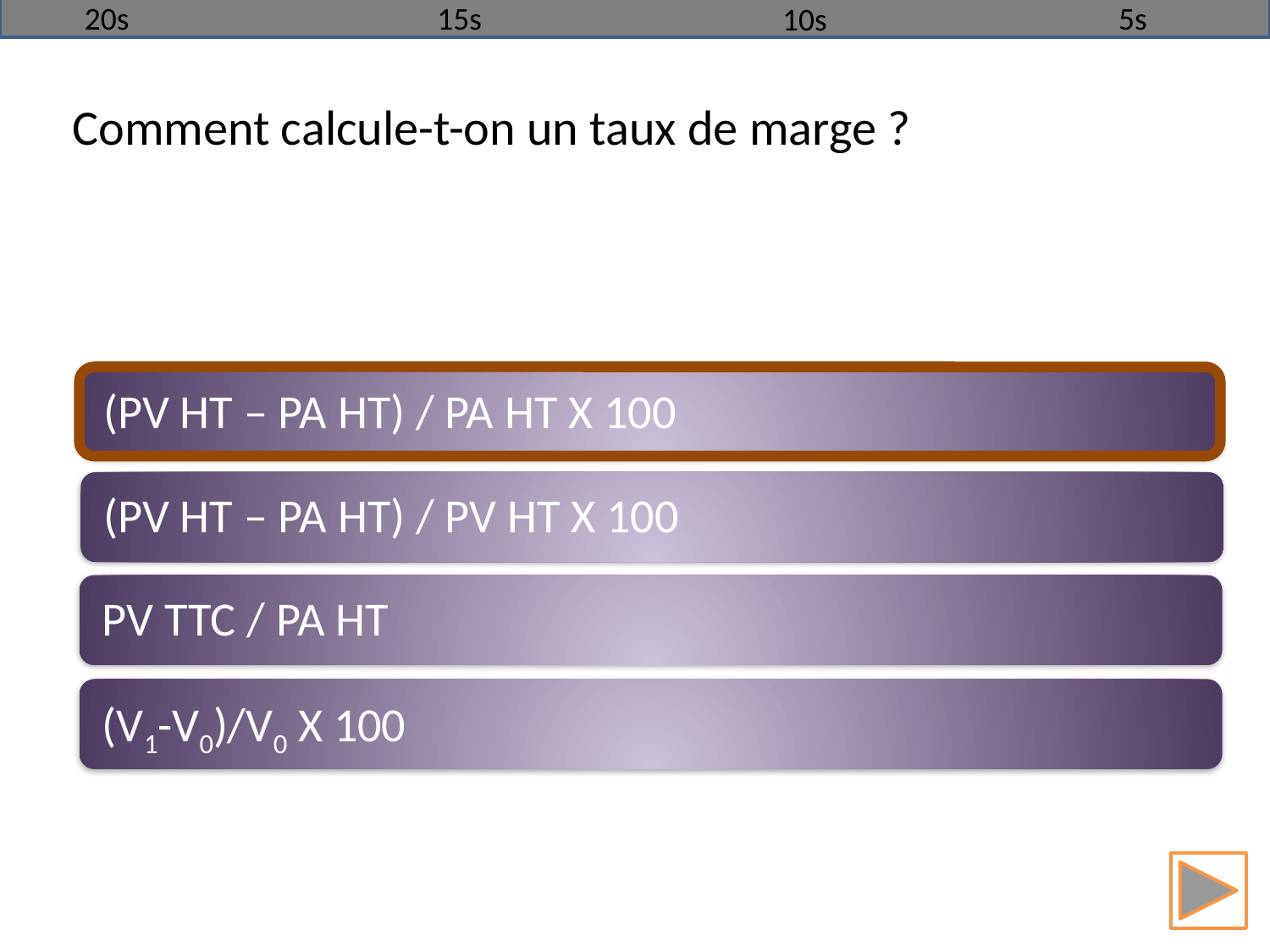

20s
15s
5s
10s

Comment calcule-t-on un taux de marge ?

(PV HT – PA HT) / PA HT X 100
(PV HT – PA HT) / PV HT X 100
PV TTC / PA HT
(V1-V0)/V0 X 100